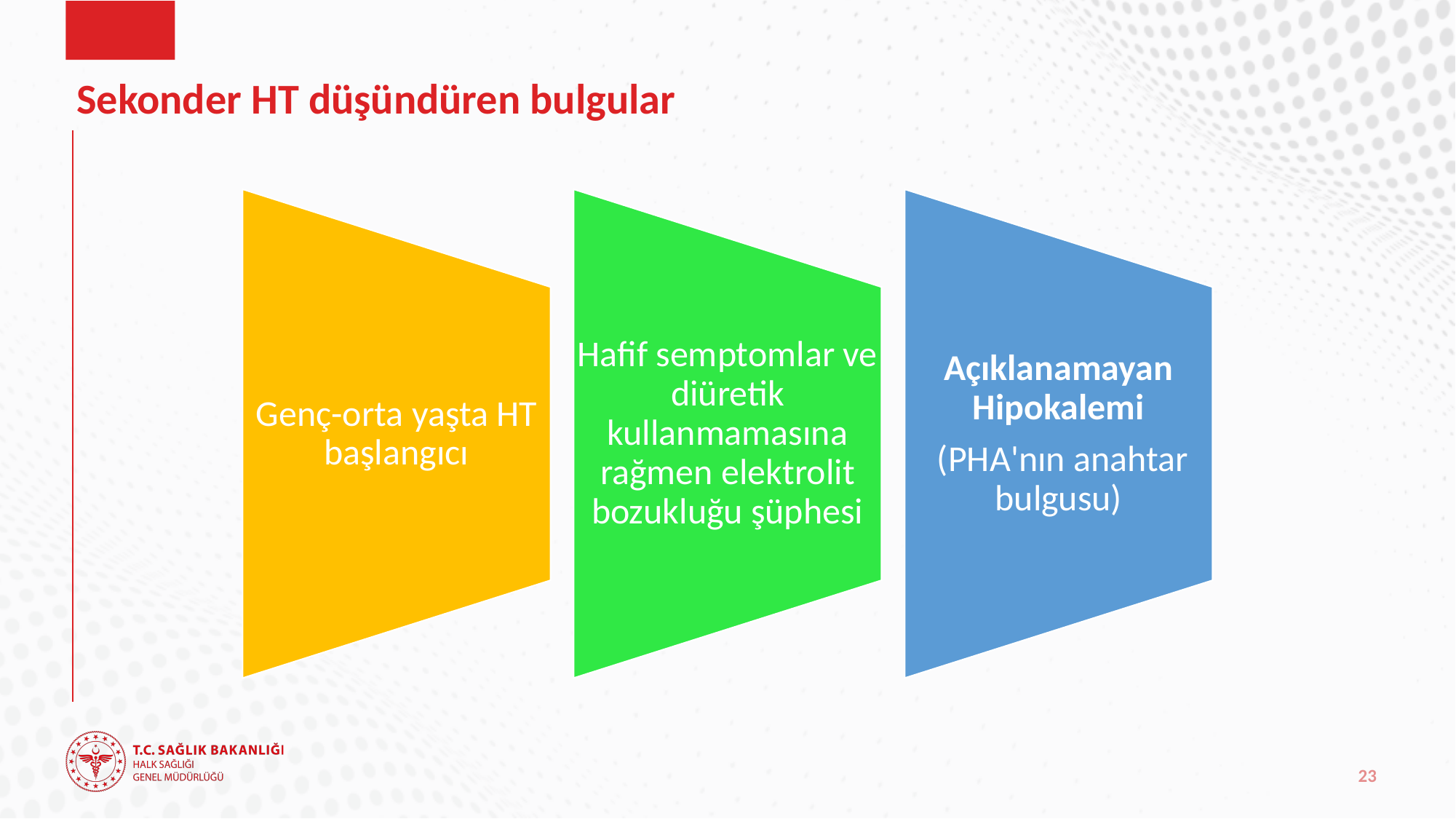

# Sekonder HT düşündüren bulgular
Genç-orta yaşta HT başlangıcı
Hafif semptomlar ve diüretik kullanmamasına rağmen elektrolit bozukluğu şüphesi
Açıklanamayan Hipokalemi
 (PHA'nın anahtar bulgusu)
23